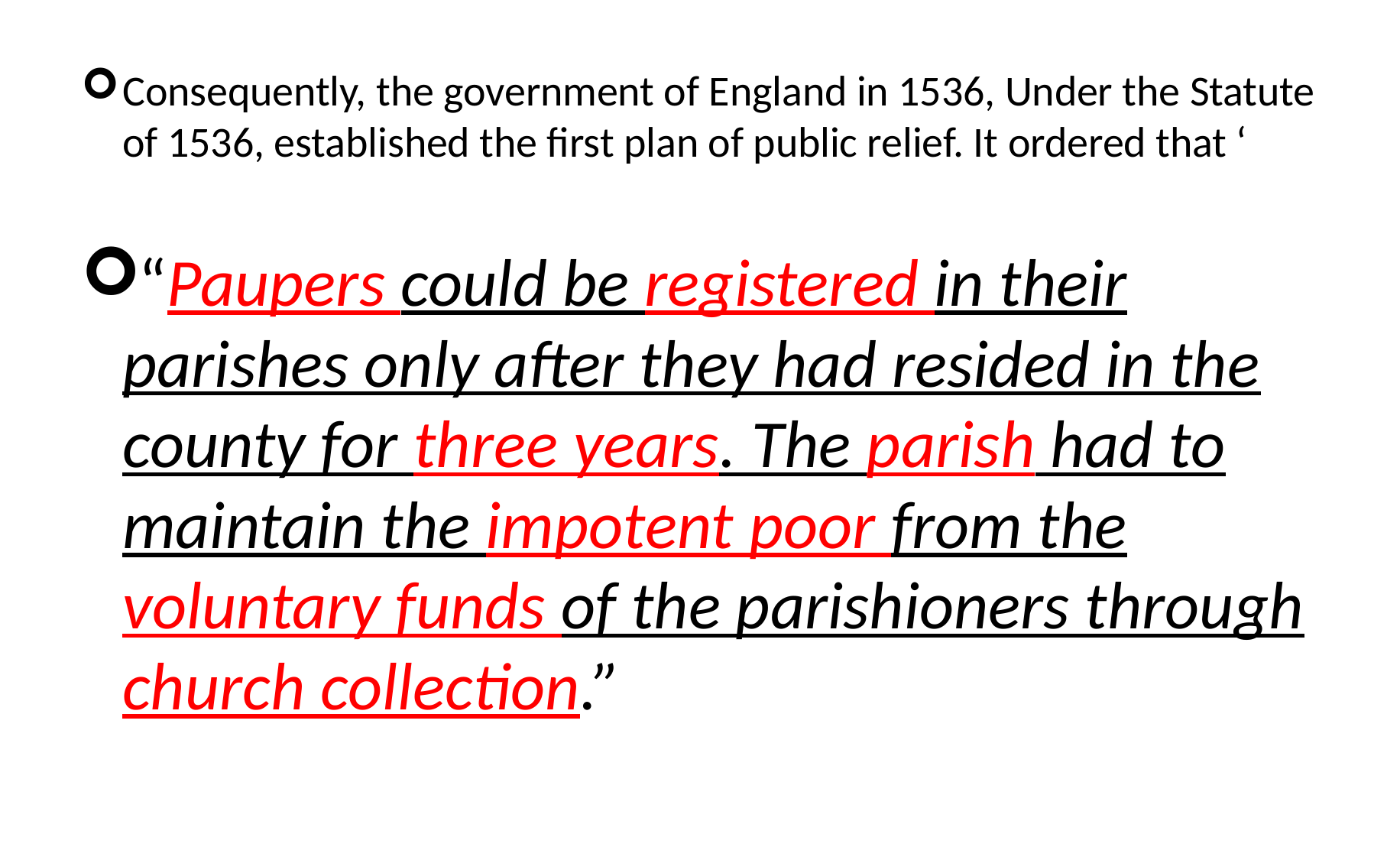

Consequently, the government of England in 1536, Under the Statute of 1536, established the first plan of public relief. It ordered that ‘

“Paupers could be registered in their parishes only after they had resided in the county for three years. The parish had to maintain the impotent poor from the voluntary funds of the parishioners through church collection.”